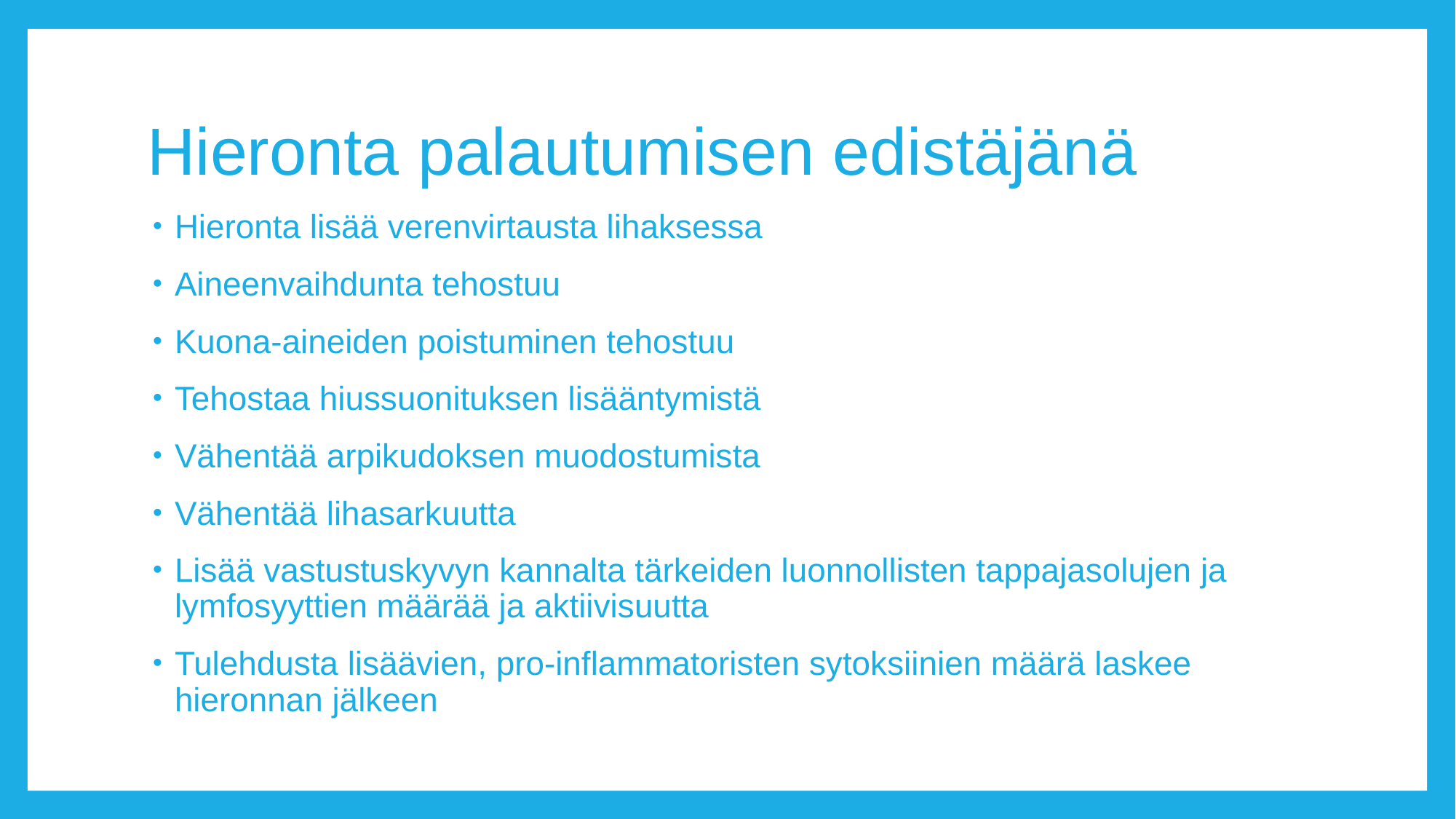

# Hieronta palautumisen edistäjänä
Hieronta lisää verenvirtausta lihaksessa
Aineenvaihdunta tehostuu
Kuona-aineiden poistuminen tehostuu
Tehostaa hiussuonituksen lisääntymistä
Vähentää arpikudoksen muodostumista
Vähentää lihasarkuutta
Lisää vastustuskyvyn kannalta tärkeiden luonnollisten tappajasolujen ja lymfosyyttien määrää ja aktiivisuutta
Tulehdusta lisäävien, pro-inflammatoristen sytoksiinien määrä laskee hieronnan jälkeen